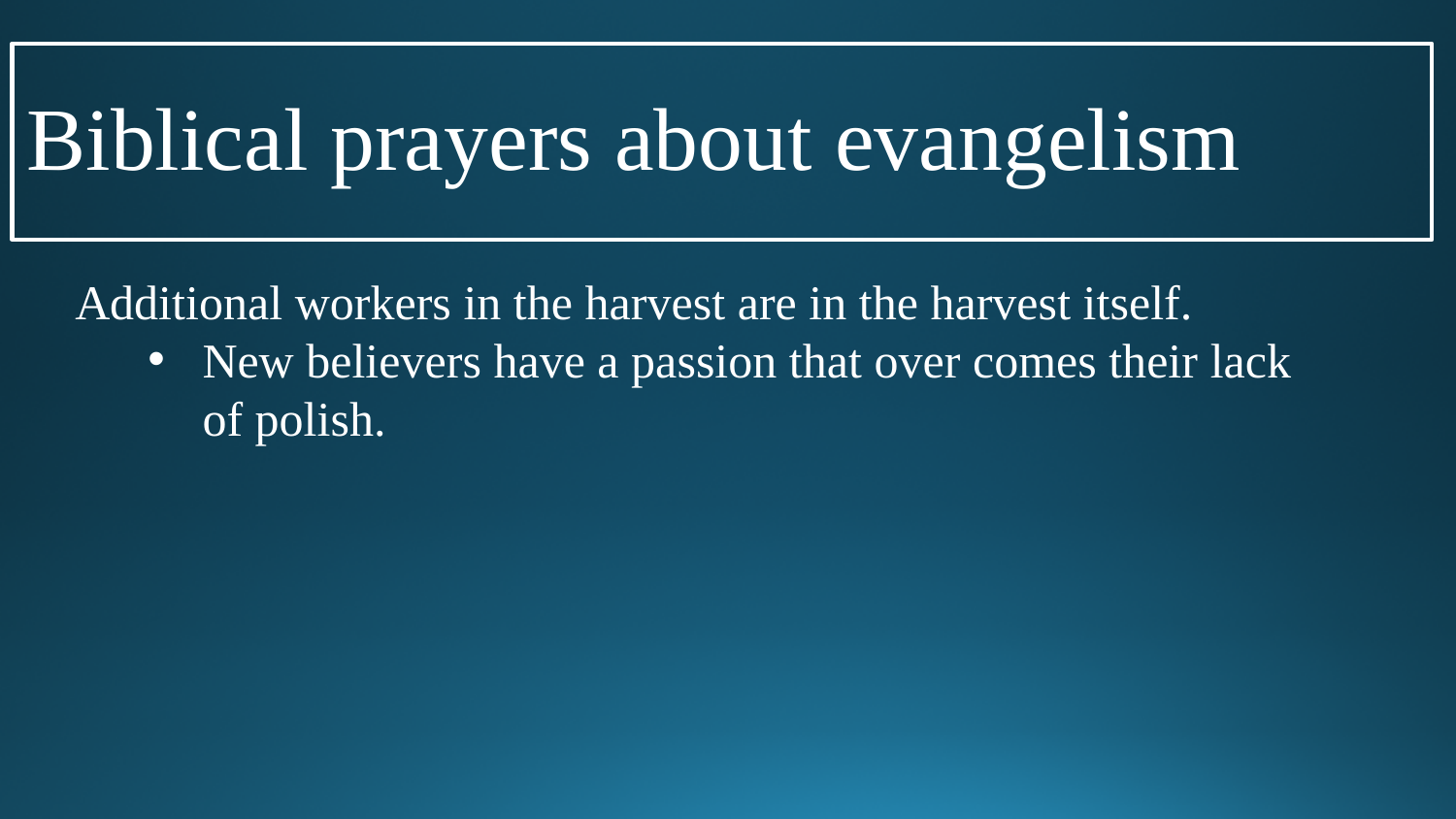

# Biblical prayers about evangelism
Additional workers in the harvest are in the harvest itself.
New believers have a passion that over comes their lack of polish.